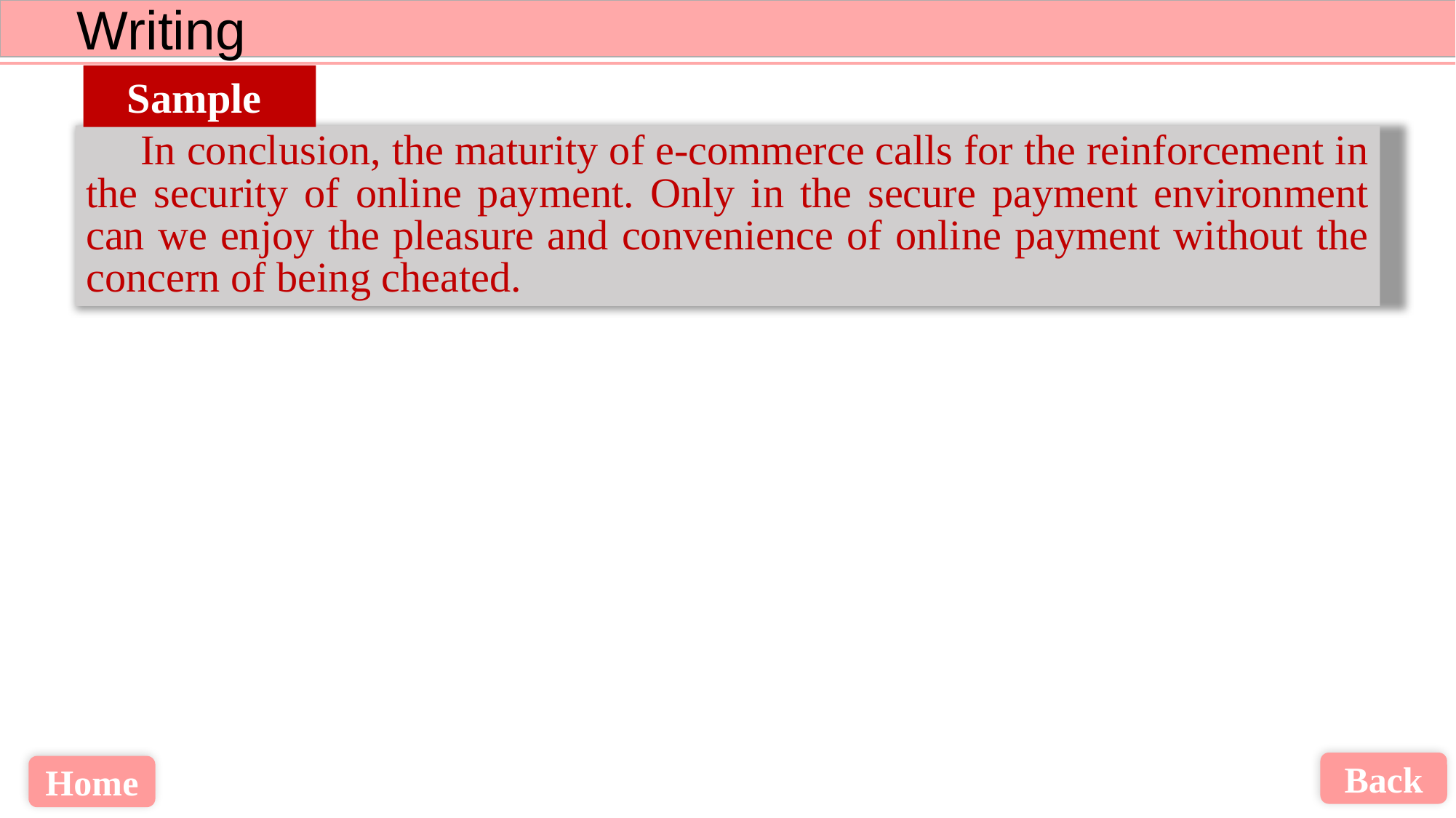

Sample
In conclusion, the maturity of e-commerce calls for the reinforcement in the security of online payment. Only in the secure payment environment can we enjoy the pleasure and convenience of online payment without the concern of being cheated.
Back